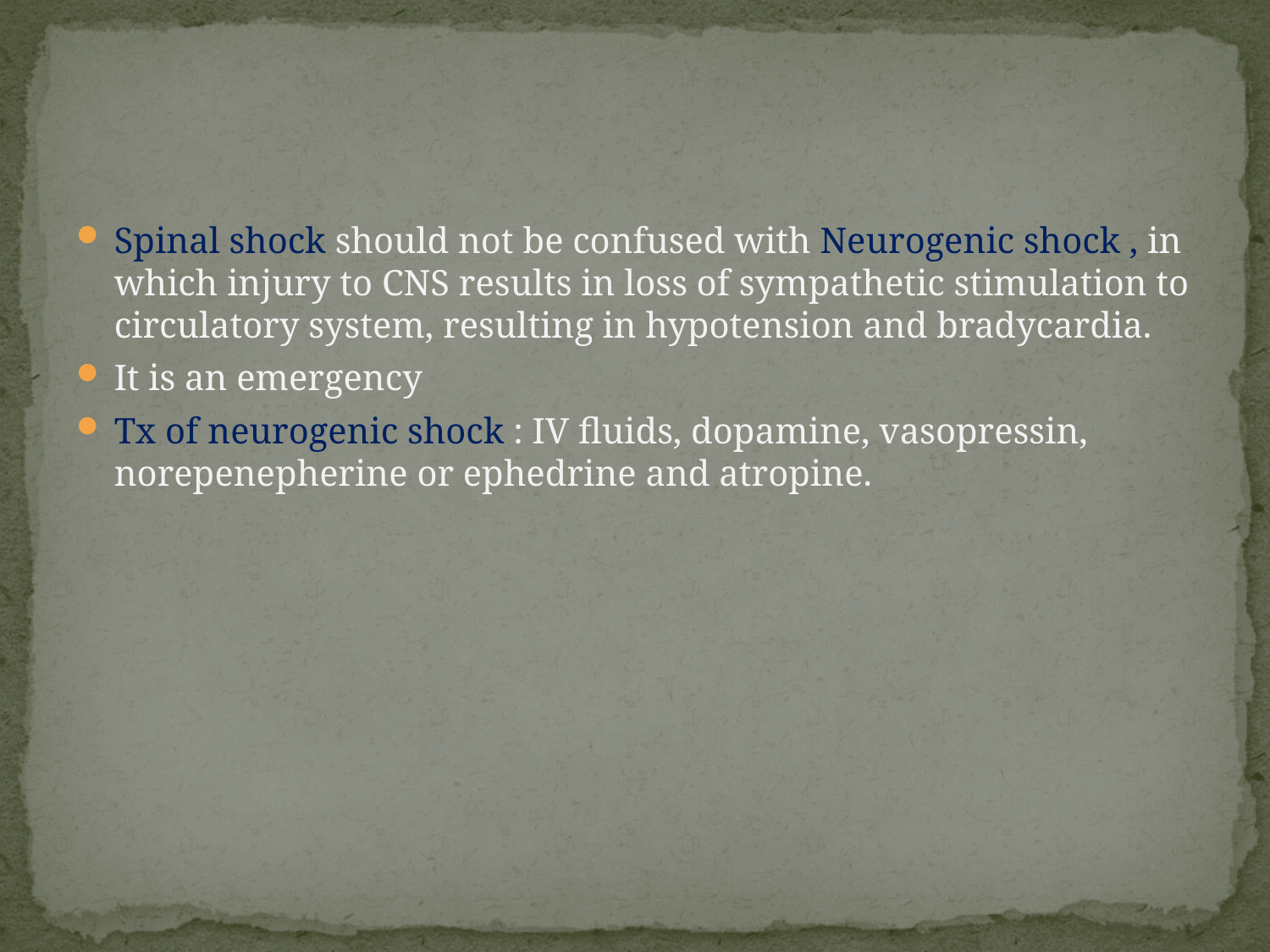

#
Spinal shock should not be confused with Neurogenic shock , in which injury to CNS results in loss of sympathetic stimulation to circulatory system, resulting in hypotension and bradycardia.
It is an emergency
Tx of neurogenic shock : IV fluids, dopamine, vasopressin, norepenepherine or ephedrine and atropine.